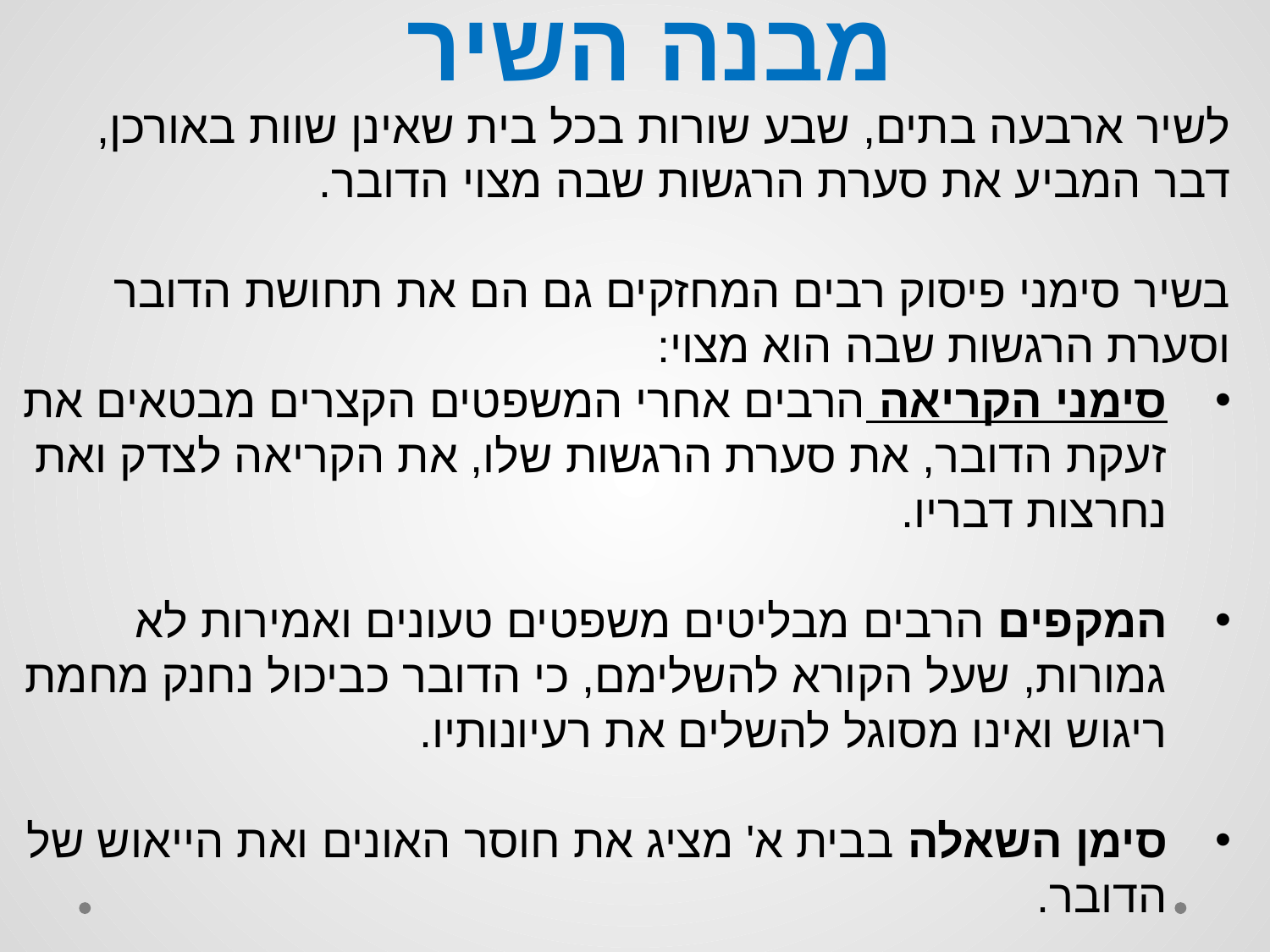

# מבנה השיר

לשיר ארבעה בתים, שבע שורות בכל בית שאינן שוות באורכן, דבר המביע את סערת הרגשות שבה מצוי הדובר.

בשיר סימני פיסוק רבים המחזקים גם הם את תחושת הדובר וסערת הרגשות שבה הוא מצוי:
סימני הקריאה הרבים אחרי המשפטים הקצרים מבטאים את זעקת הדובר, את סערת הרגשות שלו, את הקריאה לצדק ואת נחרצות דבריו.

המקפים הרבים מבליטים משפטים טעונים ואמירות לא גמורות, שעל הקורא להשלימם, כי הדובר כביכול נחנק מחמת ריגוש ואינו מסוגל להשלים את רעיונותיו.

סימן השאלה בבית א' מציג את חוסר האונים ואת הייאוש של הדובר.